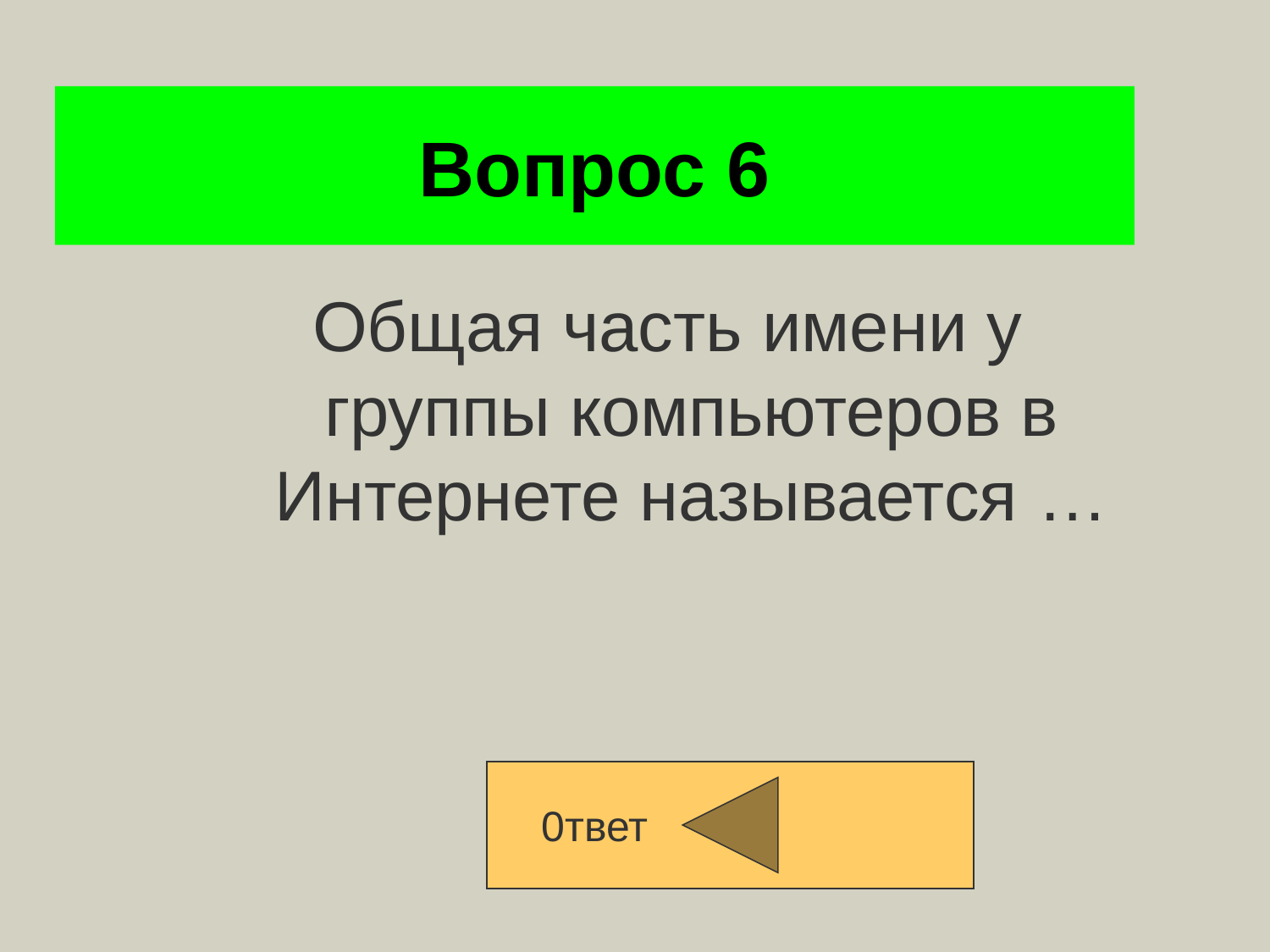

# Вопрос 6
Общая часть имени у группы компьютеров в Интернете называется …

0твет